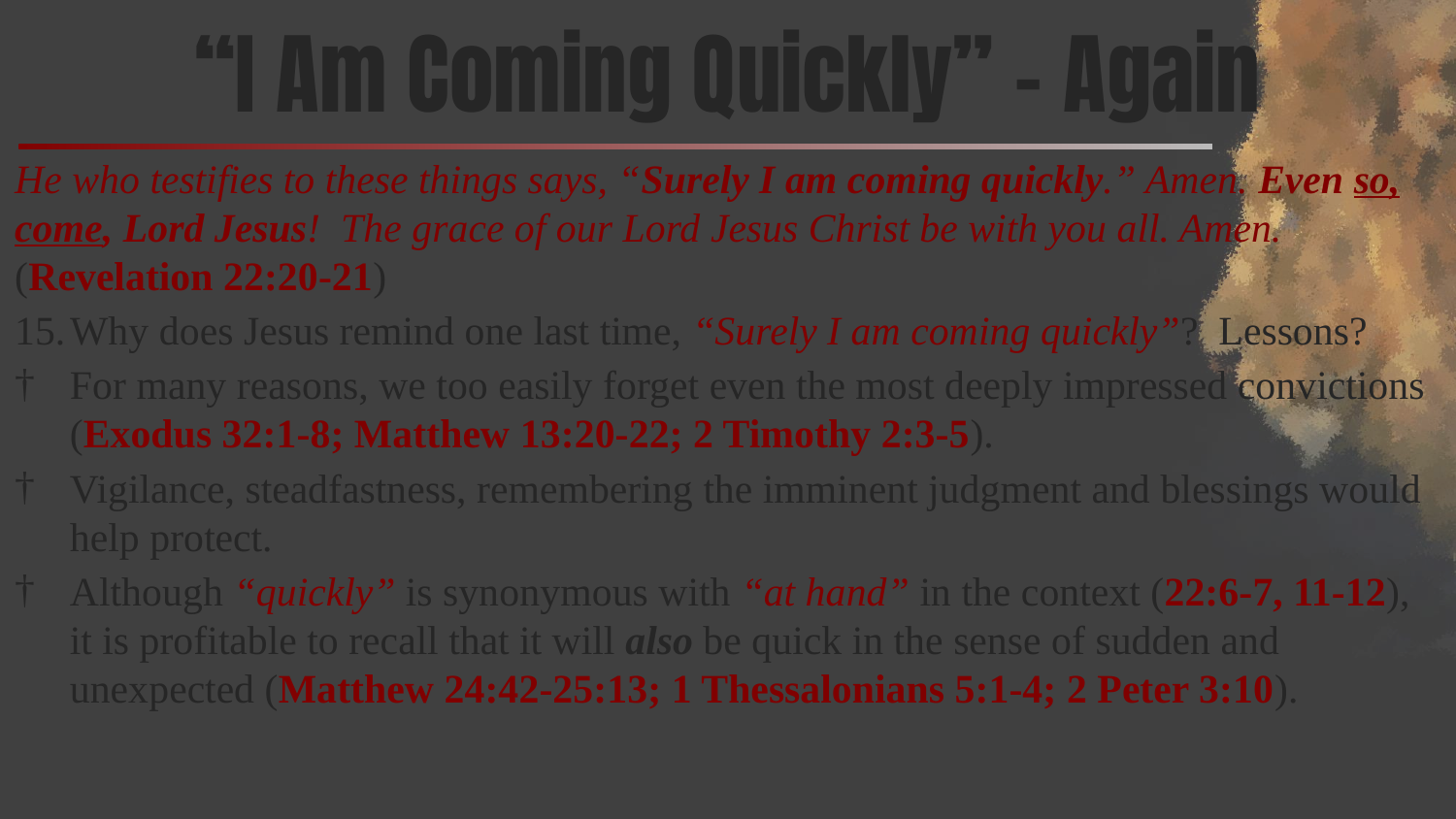

# “I Am Coming Quickly” – Again
He who testifies to these things says, “Surely I am coming quickly.” Amen. Even so, come, Lord Jesus!  The grace of our Lord Jesus Christ be with you all. Amen. (Revelation 22:20-21)
Why does Jesus remind one last time, “Surely I am coming quickly”?  Lessons?
For many reasons, we too easily forget even the most deeply impressed convictions (Exodus 32:1-8; Matthew 13:20-22; 2 Timothy 2:3-5).
Vigilance, steadfastness, remembering the imminent judgment and blessings would help protect.
Although “quickly” is synonymous with “at hand” in the context (22:6-7, 11-12), it is profitable to recall that it will also be quick in the sense of sudden and unexpected (Matthew 24:42-25:13; 1 Thessalonians 5:1-4; 2 Peter 3:10).